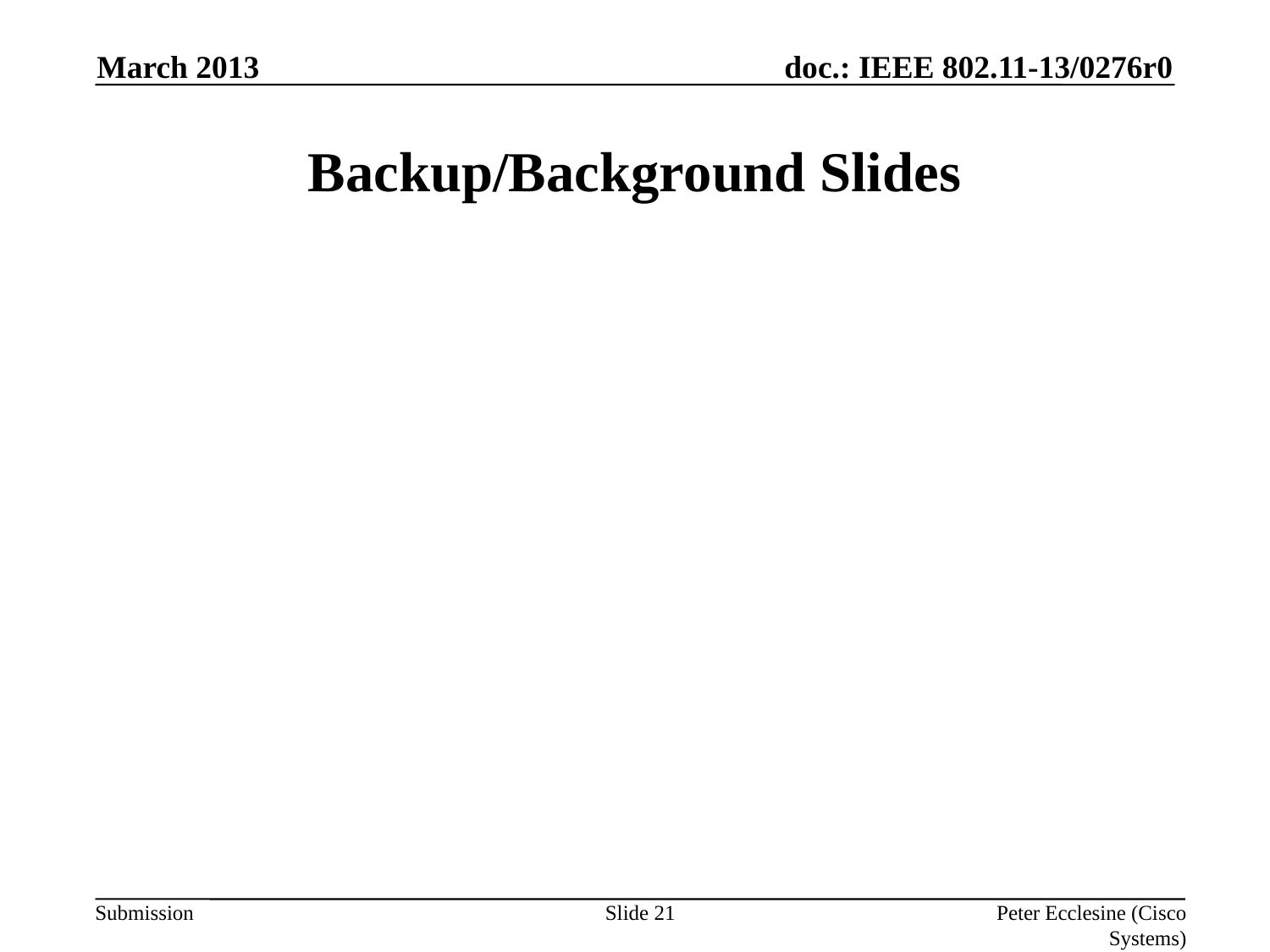

March 2013
# Backup/Background Slides

Slide 21
Peter Ecclesine (Cisco Systems)